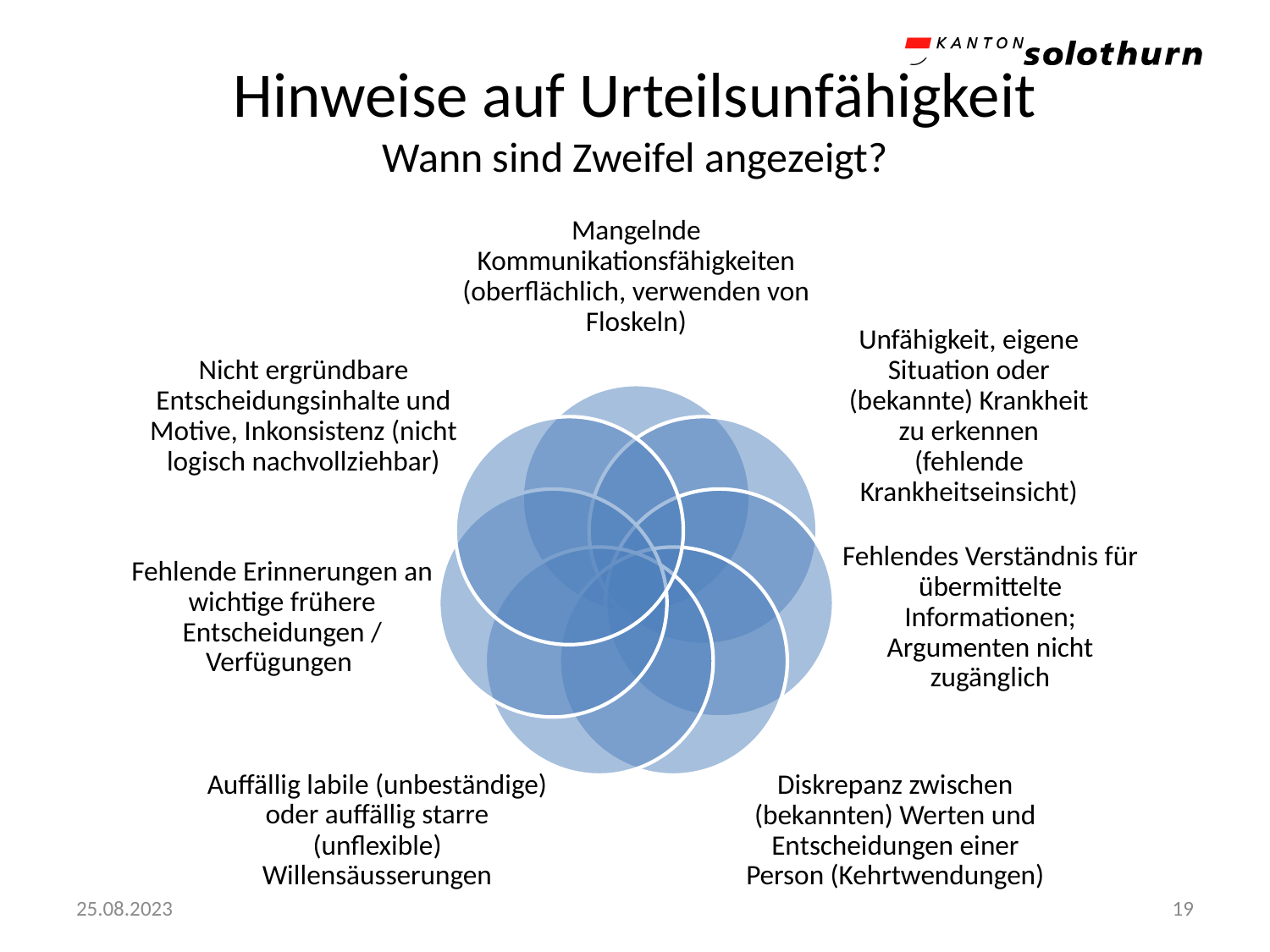

# Hinweise auf Urteilsunfähigkeit Wann sind Zweifel angezeigt?
Mangelnde Kommunikationsfähigkeiten (oberflächlich, verwenden von Floskeln)
Unfähigkeit, eigene Situation oder (bekannte) Krankheit zu erkennen (fehlende Krankheitseinsicht)
Fehlendes Verständnis für übermittelte Informationen; Argumenten nicht zugänglich
Diskrepanz zwischen (bekannten) Werten und Entscheidungen einer Person (Kehrtwendungen)
Auffällig labile (unbeständige) oder auffällig starre (unflexible) Willensäusserungen
Fehlende Erinnerungen an wichtige frühere Entscheidungen / Verfügungen
Nicht ergründbare Entscheidungsinhalte und Motive, Inkonsistenz (nicht logisch nachvollziehbar)
25.08.2023
19